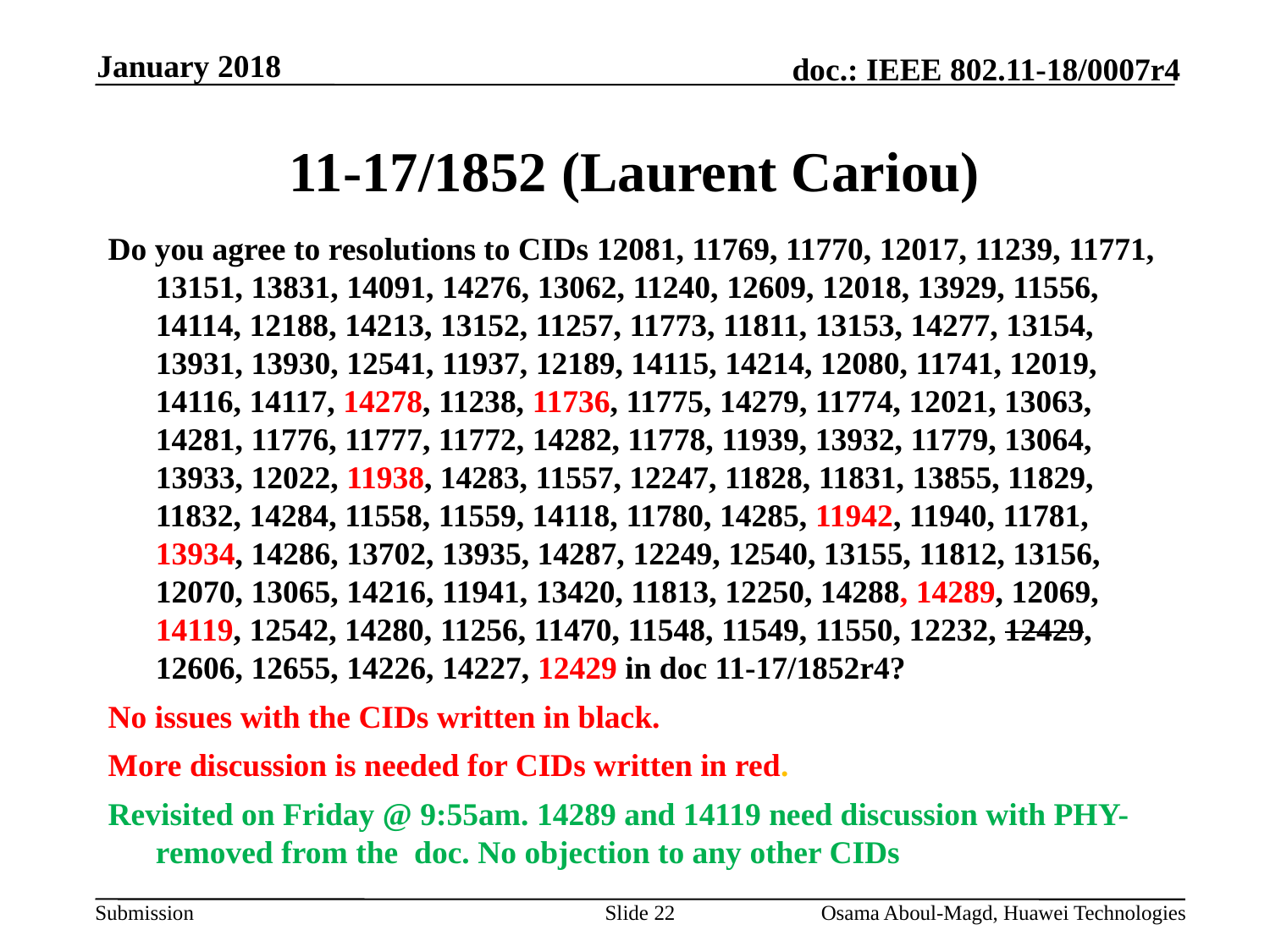

January 2018
# 11-17/1852 (Laurent Cariou)
Do you agree to resolutions to CIDs 12081, 11769, 11770, 12017, 11239, 11771, 13151, 13831, 14091, 14276, 13062, 11240, 12609, 12018, 13929, 11556, 14114, 12188, 14213, 13152, 11257, 11773, 11811, 13153, 14277, 13154, 13931, 13930, 12541, 11937, 12189, 14115, 14214, 12080, 11741, 12019, 14116, 14117, 14278, 11238, 11736, 11775, 14279, 11774, 12021, 13063, 14281, 11776, 11777, 11772, 14282, 11778, 11939, 13932, 11779, 13064, 13933, 12022, 11938, 14283, 11557, 12247, 11828, 11831, 13855, 11829, 11832, 14284, 11558, 11559, 14118, 11780, 14285, 11942, 11940, 11781, 13934, 14286, 13702, 13935, 14287, 12249, 12540, 13155, 11812, 13156, 12070, 13065, 14216, 11941, 13420, 11813, 12250, 14288, 14289, 12069, 14119, 12542, 14280, 11256, 11470, 11548, 11549, 11550, 12232, 12429, 12606, 12655, 14226, 14227, 12429 in doc 11-17/1852r4?
No issues with the CIDs written in black.
More discussion is needed for CIDs written in red.
Revisited on Friday @ 9:55am. 14289 and 14119 need discussion with PHY- removed from the  doc. No objection to any other CIDs

Slide 22
Osama Aboul-Magd, Huawei Technologies